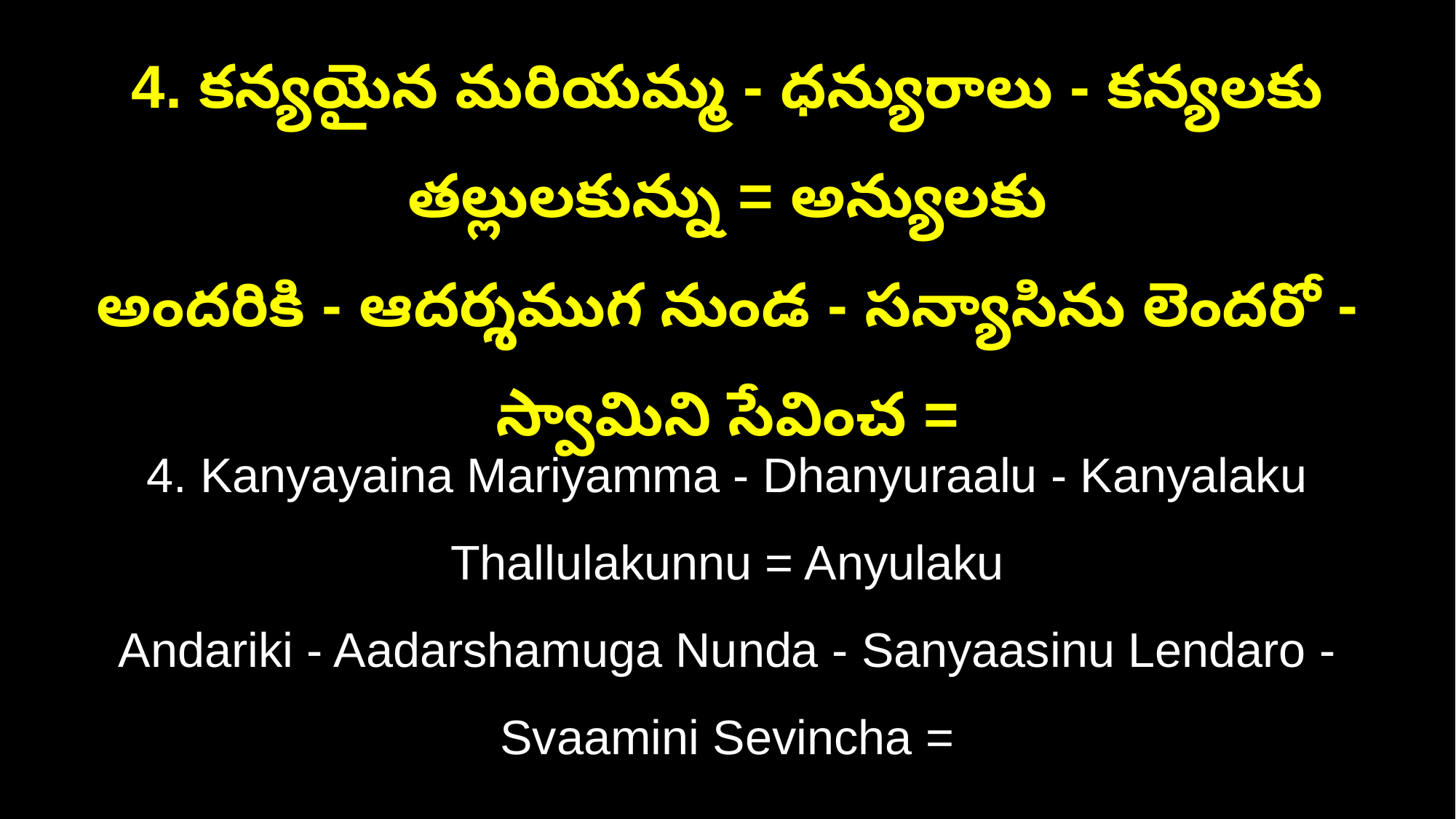

4. కన్యయైన మరియమ్మ - ధన్యురాలు - కన్యలకు తల్లులకున్ను = అన్యులకు
అందరికి - ఆదర్శముగ నుండ - సన్యాసిను లెందరో -స్వామిని సేవించ =
4. Kanyayaina Mariyamma - Dhanyuraalu - Kanyalaku Thallulakunnu = Anyulaku
Andariki - Aadarshamuga Nunda - Sanyaasinu Lendaro -Svaamini Sevincha =